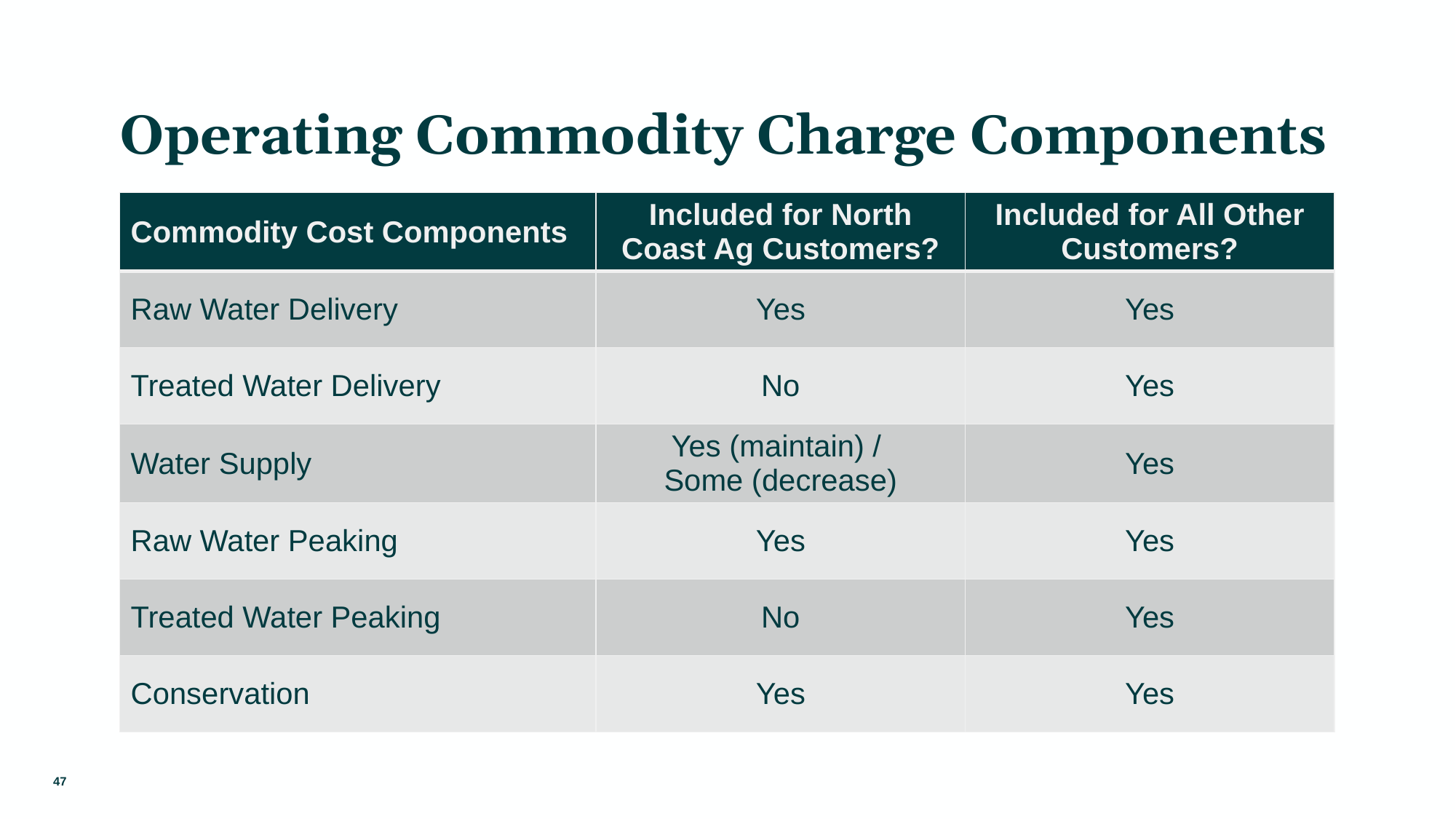

# Operating Commodity Charge Components
| Commodity Cost Components | Included for North Coast Ag Customers? | Included for All Other Customers? |
| --- | --- | --- |
| Raw Water Delivery | Yes | Yes |
| Treated Water Delivery | No | Yes |
| Water Supply | Yes (maintain) / Some (decrease) | Yes |
| Raw Water Peaking | Yes | Yes |
| Treated Water Peaking | No | Yes |
| Conservation | Yes | Yes |
47